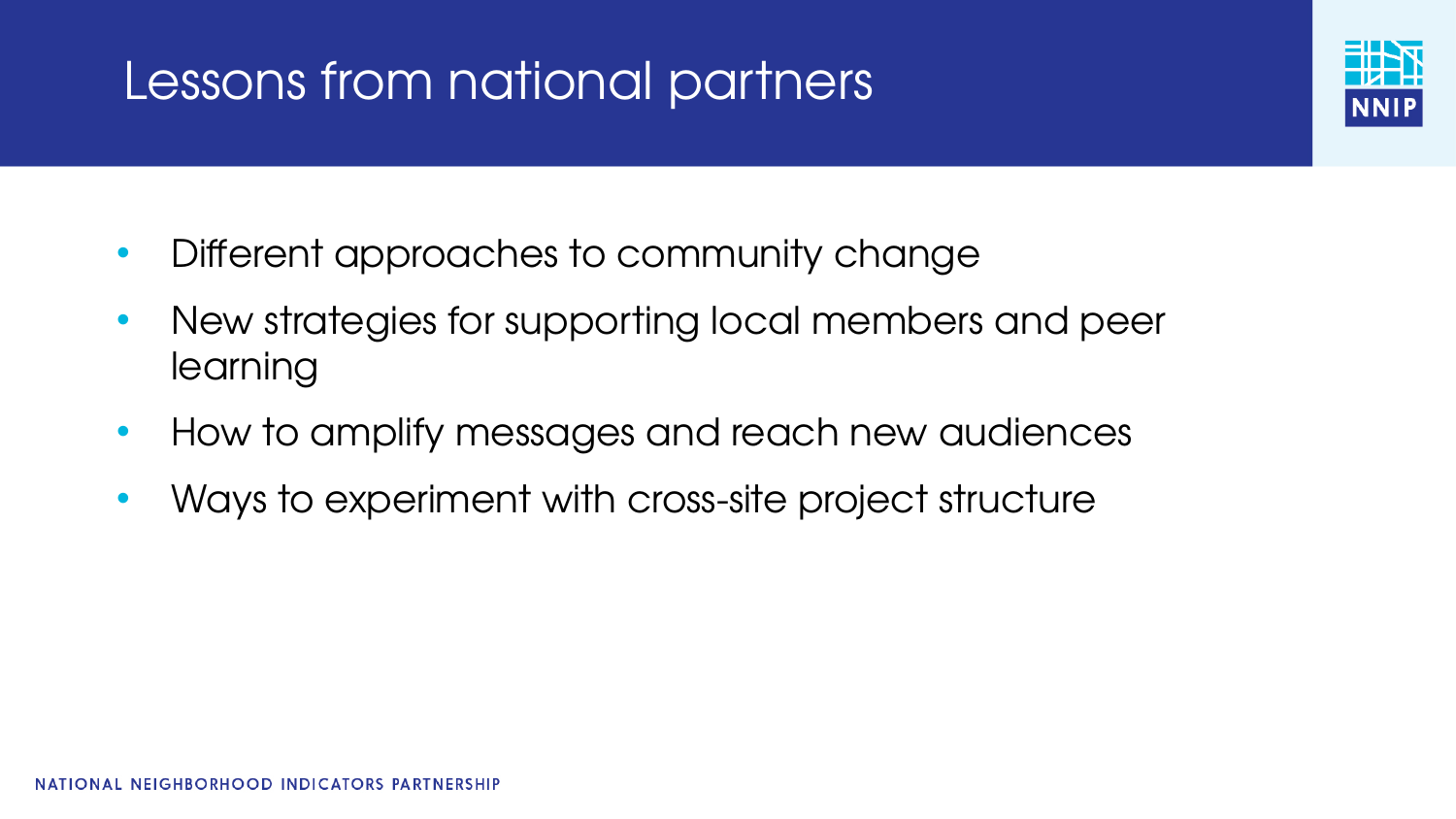

# Lessons from national partners
Different approaches to community change
New strategies for supporting local members and peer learning
How to amplify messages and reach new audiences
Ways to experiment with cross-site project structure